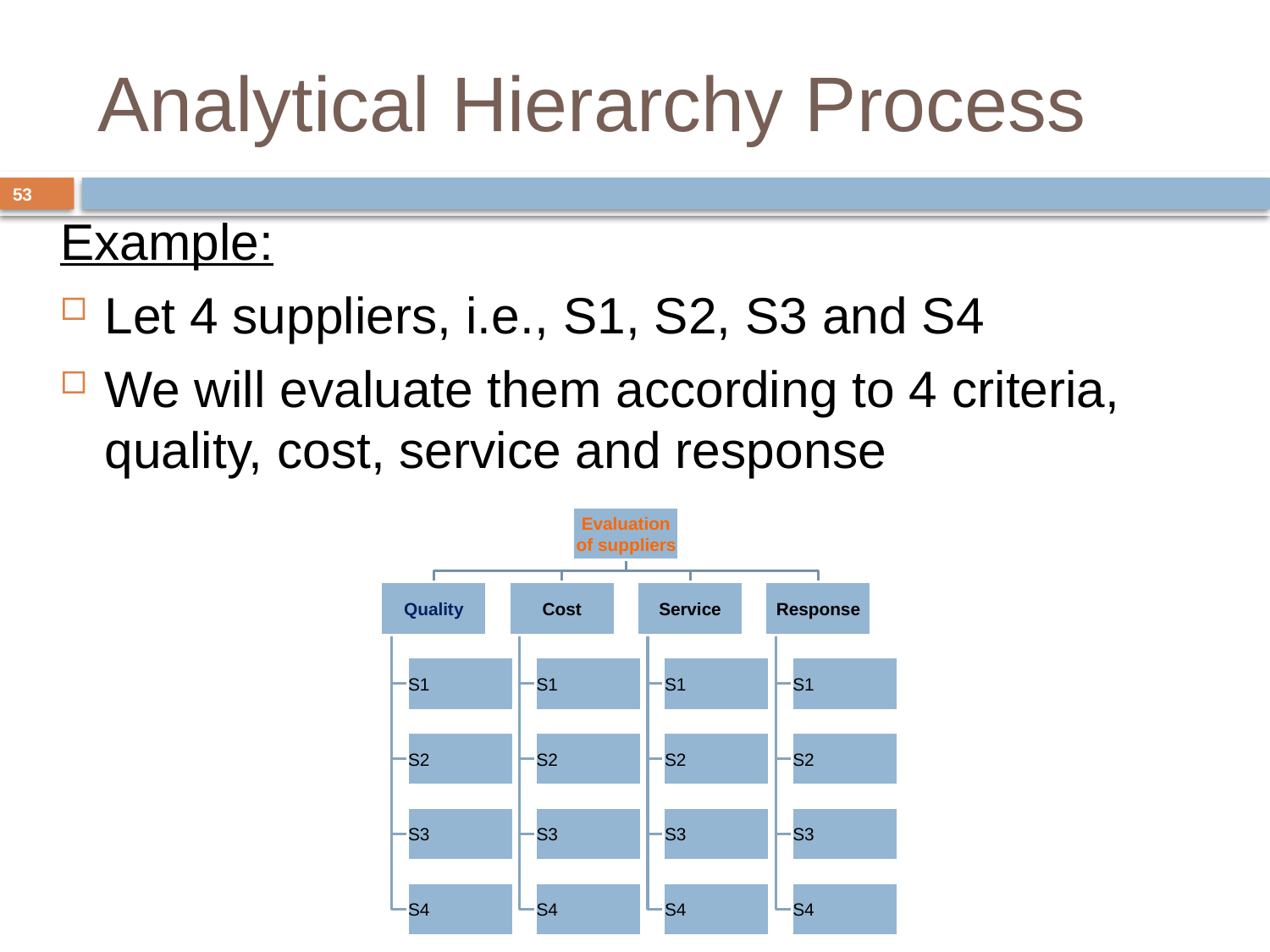

# Analytical Hierarchy Process
Example:
Let 4 suppliers, i.e., S1, S2, S3 and S4
We will evaluate them according to 4 criteria, quality, cost, service and response
Evaluation of suppliers
Quality
S1
S2
S3
S4
Cost
S1
S2
S3
S4
Service
S1
S2
S3
S4
Response
S1
S2
S3
S4
53